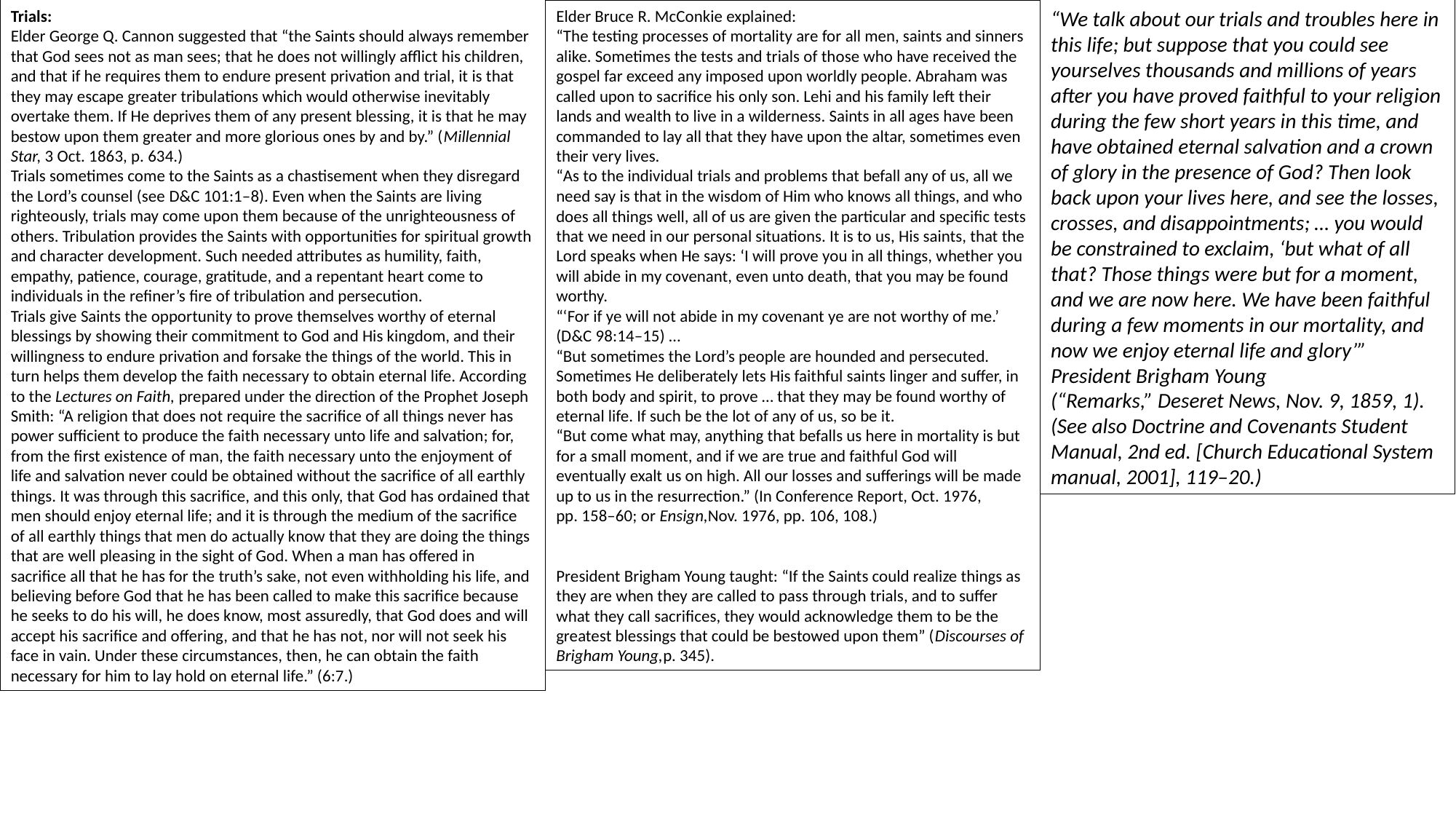

Trials:
Elder George Q. Cannon suggested that “the Saints should always remember that God sees not as man sees; that he does not willingly afflict his children, and that if he requires them to endure present privation and trial, it is that they may escape greater tribulations which would otherwise inevitably overtake them. If He deprives them of any present blessing, it is that he may bestow upon them greater and more glorious ones by and by.” (Millennial Star, 3 Oct. 1863, p. 634.)
Trials sometimes come to the Saints as a chastisement when they disregard the Lord’s counsel (see D&C 101:1–8). Even when the Saints are living righteously, trials may come upon them because of the unrighteousness of others. Tribulation provides the Saints with opportunities for spiritual growth and character development. Such needed attributes as humility, faith, empathy, patience, courage, gratitude, and a repentant heart come to individuals in the refiner’s fire of tribulation and persecution.
Trials give Saints the opportunity to prove themselves worthy of eternal blessings by showing their commitment to God and His kingdom, and their willingness to endure privation and forsake the things of the world. This in turn helps them develop the faith necessary to obtain eternal life. According to the Lectures on Faith, prepared under the direction of the Prophet Joseph Smith: “A religion that does not require the sacrifice of all things never has power sufficient to produce the faith necessary unto life and salvation; for, from the first existence of man, the faith necessary unto the enjoyment of life and salvation never could be obtained without the sacrifice of all earthly things. It was through this sacrifice, and this only, that God has ordained that men should enjoy eternal life; and it is through the medium of the sacrifice of all earthly things that men do actually know that they are doing the things that are well pleasing in the sight of God. When a man has offered in sacrifice all that he has for the truth’s sake, not even withholding his life, and believing before God that he has been called to make this sacrifice because he seeks to do his will, he does know, most assuredly, that God does and will accept his sacrifice and offering, and that he has not, nor will not seek his face in vain. Under these circumstances, then, he can obtain the faith necessary for him to lay hold on eternal life.” (6:7.)
Elder Bruce R. McConkie explained:
“The testing processes of mortality are for all men, saints and sinners alike. Sometimes the tests and trials of those who have received the gospel far exceed any imposed upon worldly people. Abraham was called upon to sacrifice his only son. Lehi and his family left their lands and wealth to live in a wilderness. Saints in all ages have been commanded to lay all that they have upon the altar, sometimes even their very lives.
“As to the individual trials and problems that befall any of us, all we need say is that in the wisdom of Him who knows all things, and who does all things well, all of us are given the particular and specific tests that we need in our personal situations. It is to us, His saints, that the Lord speaks when He says: ‘I will prove you in all things, whether you will abide in my covenant, even unto death, that you may be found worthy.
“‘For if ye will not abide in my covenant ye are not worthy of me.’ (D&C 98:14–15) …
“But sometimes the Lord’s people are hounded and persecuted. Sometimes He deliberately lets His faithful saints linger and suffer, in both body and spirit, to prove … that they may be found worthy of eternal life. If such be the lot of any of us, so be it.
“But come what may, anything that befalls us here in mortality is but for a small moment, and if we are true and faithful God will eventually exalt us on high. All our losses and sufferings will be made up to us in the resurrection.” (In Conference Report, Oct. 1976, pp. 158–60; or Ensign,Nov. 1976, pp. 106, 108.)

President Brigham Young taught: “If the Saints could realize things as they are when they are called to pass through trials, and to suffer what they call sacrifices, they would acknowledge them to be the greatest blessings that could be bestowed upon them” (Discourses of Brigham Young,p. 345).
“We talk about our trials and troubles here in this life; but suppose that you could see yourselves thousands and millions of years after you have proved faithful to your religion during the few short years in this time, and have obtained eternal salvation and a crown of glory in the presence of God? Then look back upon your lives here, and see the losses, crosses, and disappointments; … you would be constrained to exclaim, ‘but what of all that? Those things were but for a moment, and we are now here. We have been faithful during a few moments in our mortality, and now we enjoy eternal life and glory’” President Brigham Young (“Remarks,” Deseret News, Nov. 9, 1859, 1). (See also Doctrine and Covenants Student Manual, 2nd ed. [Church Educational System manual, 2001], 119–20.)